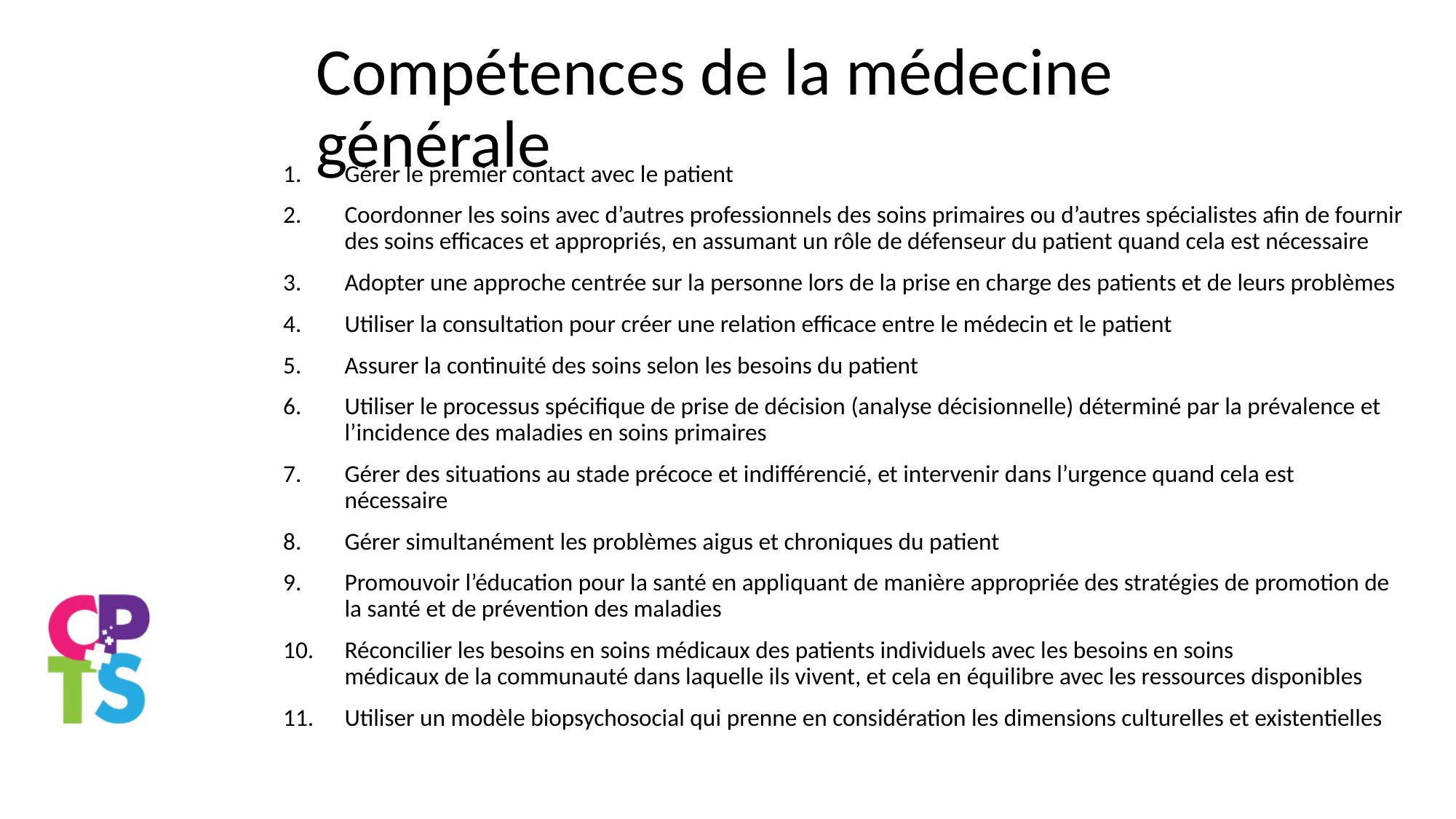

# Compétences de la médecine générale
Gérer le premier contact avec le patient
Coordonner les soins avec d’autres professionnels des soins primaires ou d’autres spécialistes afin de fournir des soins efficaces et appropriés, en assumant un rôle de défenseur du patient quand cela est nécessaire
Adopter une approche centrée sur la personne lors de la prise en charge des patients et de leurs problèmes
Utiliser la consultation pour créer une relation efficace entre le médecin et le patient
Assurer la continuité des soins selon les besoins du patient
Utiliser le processus spécifique de prise de décision (analyse décisionnelle) déterminé par la prévalence et l’incidence des maladies en soins primaires
Gérer des situations au stade précoce et indifférencié, et intervenir dans l’urgence quand cela est nécessaire
Gérer simultanément les problèmes aigus et chroniques du patient
Promouvoir l’éducation pour la santé en appliquant de manière appropriée des stratégies de promotion de la santé et de prévention des maladies
Réconcilier les besoins en soins médicaux des patients individuels avec les besoins en soins
médicaux de la communauté dans laquelle ils vivent, et cela en équilibre avec les ressources disponibles
Utiliser un modèle biopsychosocial qui prenne en considération les dimensions culturelles et existentielles